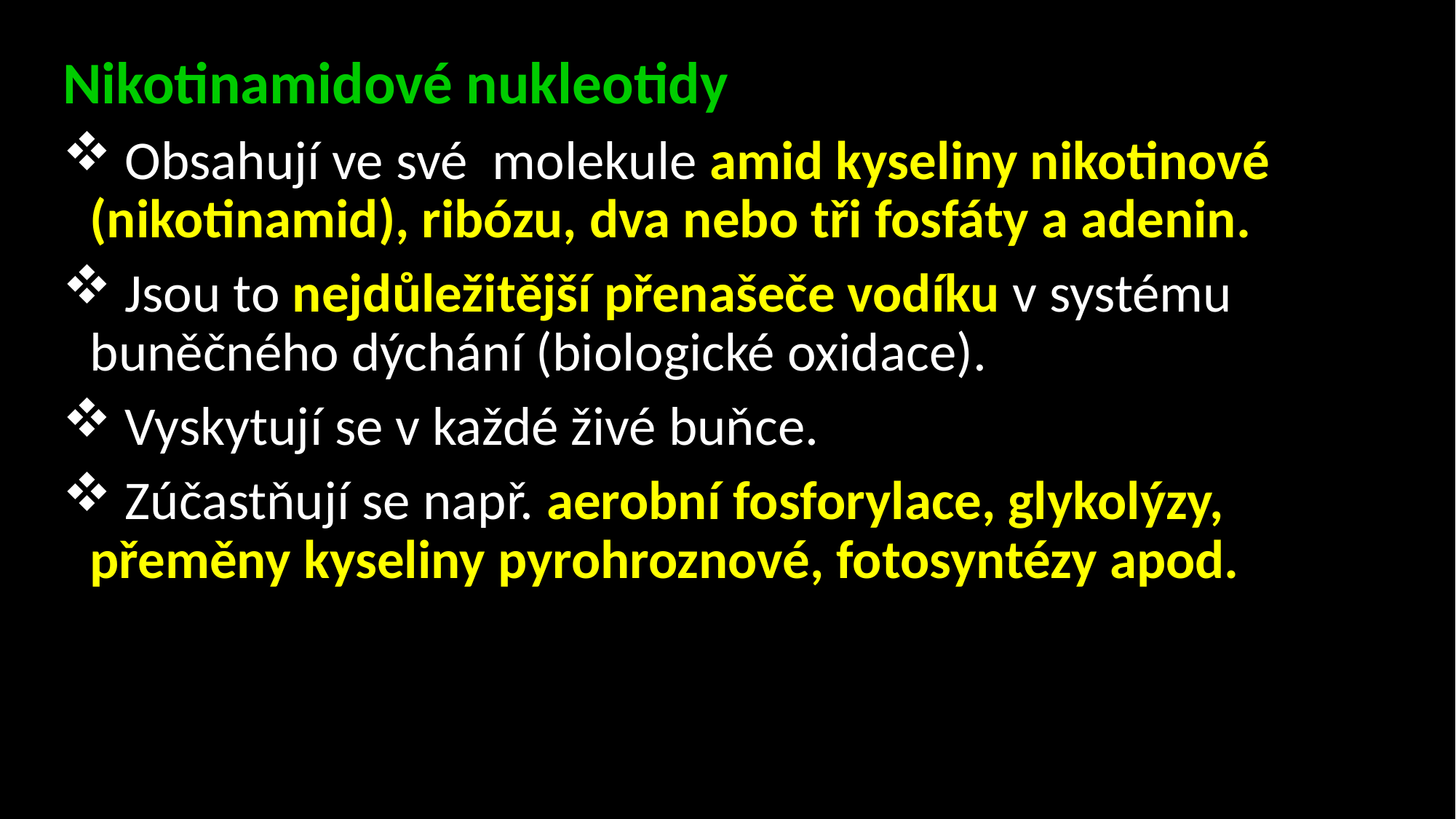

Nikotinamidové nukleotidy
 Obsahují ve své  molekule amid kyseliny nikotinové (nikotinamid), ribózu, dva nebo tři fosfáty a adenin.
 Jsou to nejdůležitější přenašeče vodíku v systému buněčného dýchání (biologické oxidace).
 Vyskytují se v každé živé buňce.
 Zúčastňují se např. aerobní fosforylace, glykolýzy, přeměny kyseliny pyrohroznové, fotosyntézy apod.